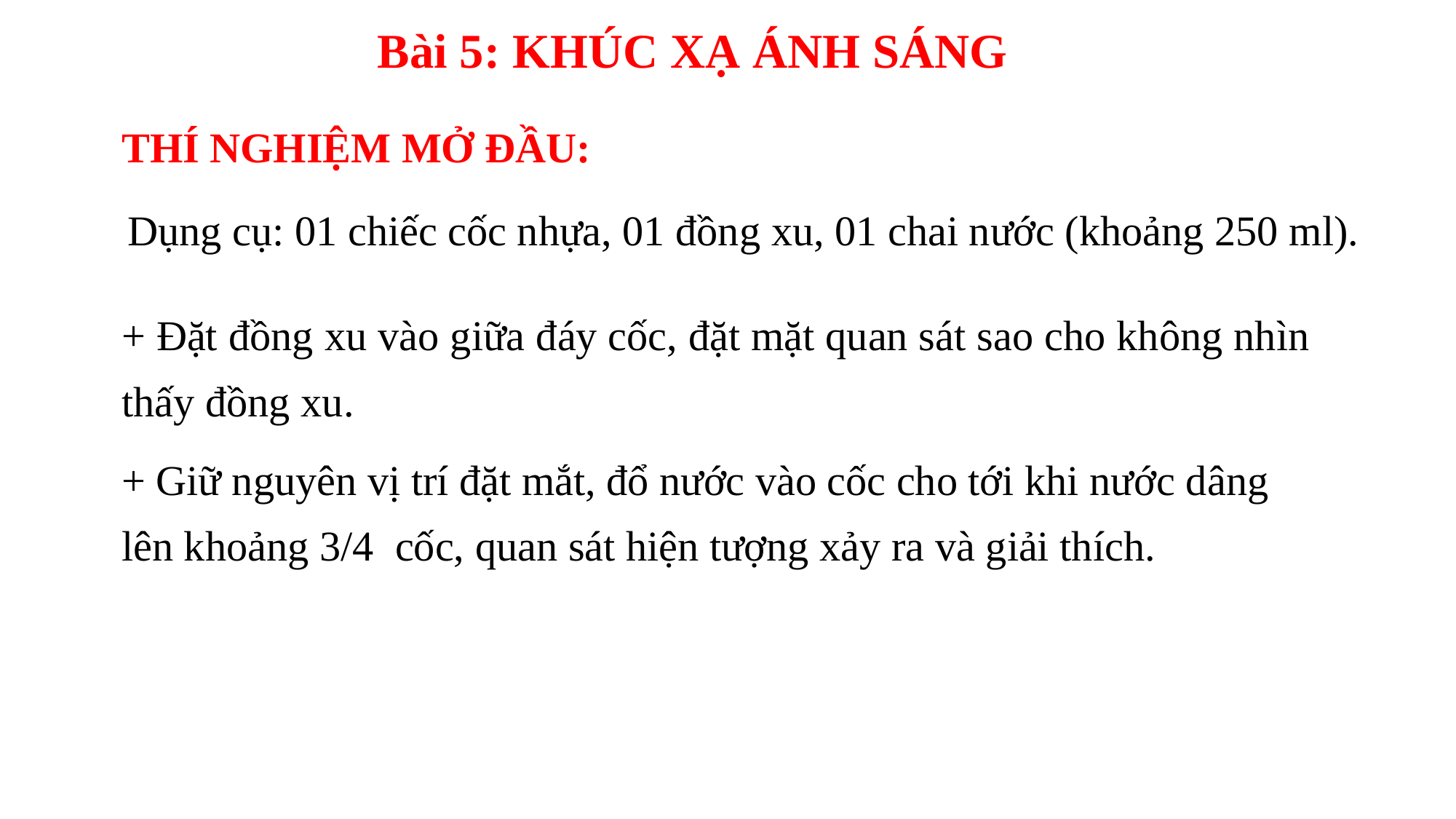

Bài 5: KHÚC XẠ ÁNH SÁNG
THÍ NGHIỆM MỞ ĐẦU:

Dụng cụ: 01 chiếc cốc nhựa, 01 đồng xu, 01 chai nước (khoảng 250 ml).
+ Đặt đồng xu vào giữa đáy cốc, đặt mặt quan sát sao cho không nhìn thấy đồng xu.
+ Giữ nguyên vị trí đặt mắt, đổ nước vào cốc cho tới khi nước dâng lên khoảng 3/4  cốc, quan sát hiện tượng xảy ra và giải thích.